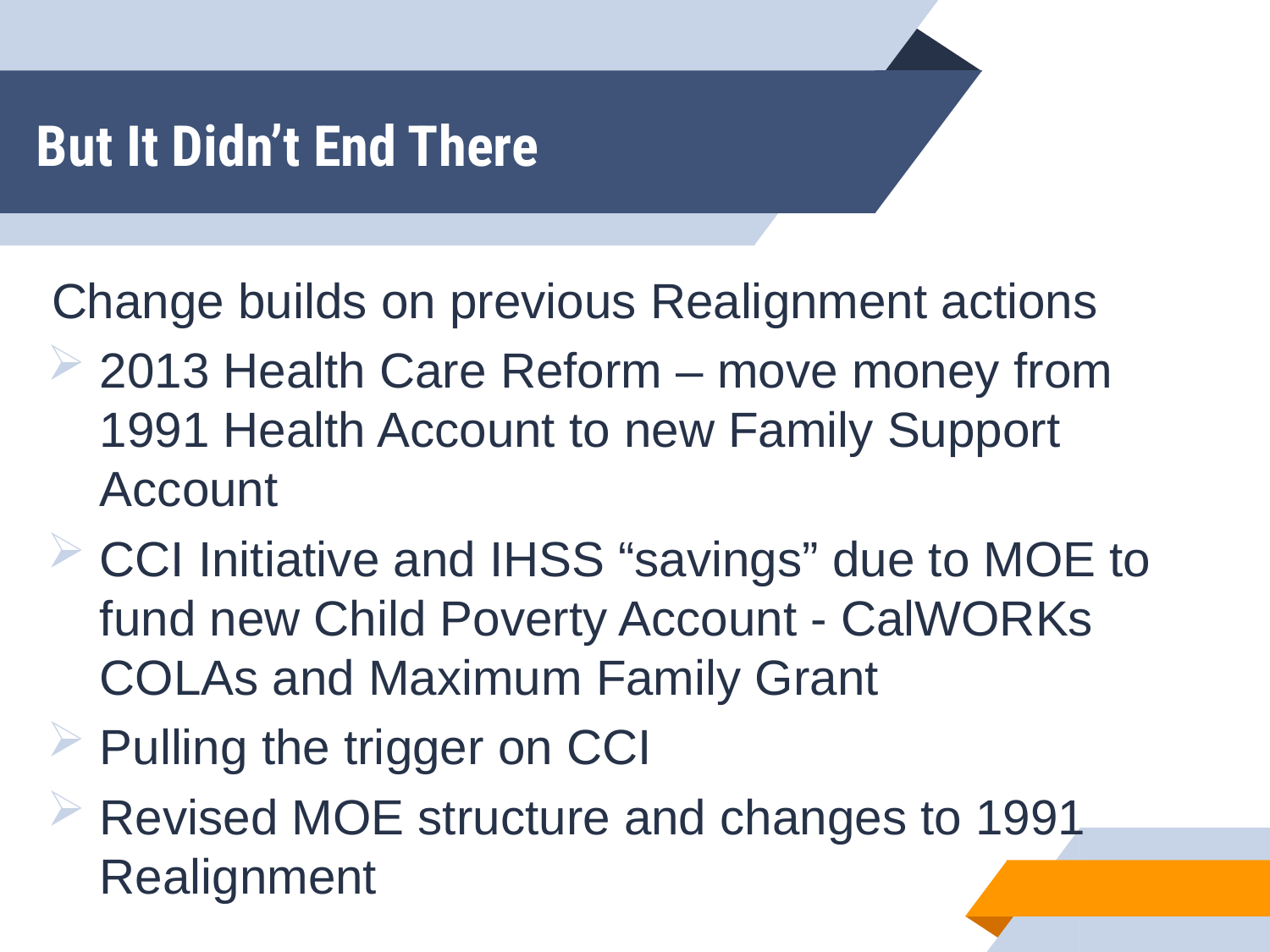

# But It Didn’t End There
Change builds on previous Realignment actions
2013 Health Care Reform – move money from 1991 Health Account to new Family Support Account
CCI Initiative and IHSS “savings” due to MOE to fund new Child Poverty Account - CalWORKs COLAs and Maximum Family Grant
Pulling the trigger on CCI
Revised MOE structure and changes to 1991 Realignment